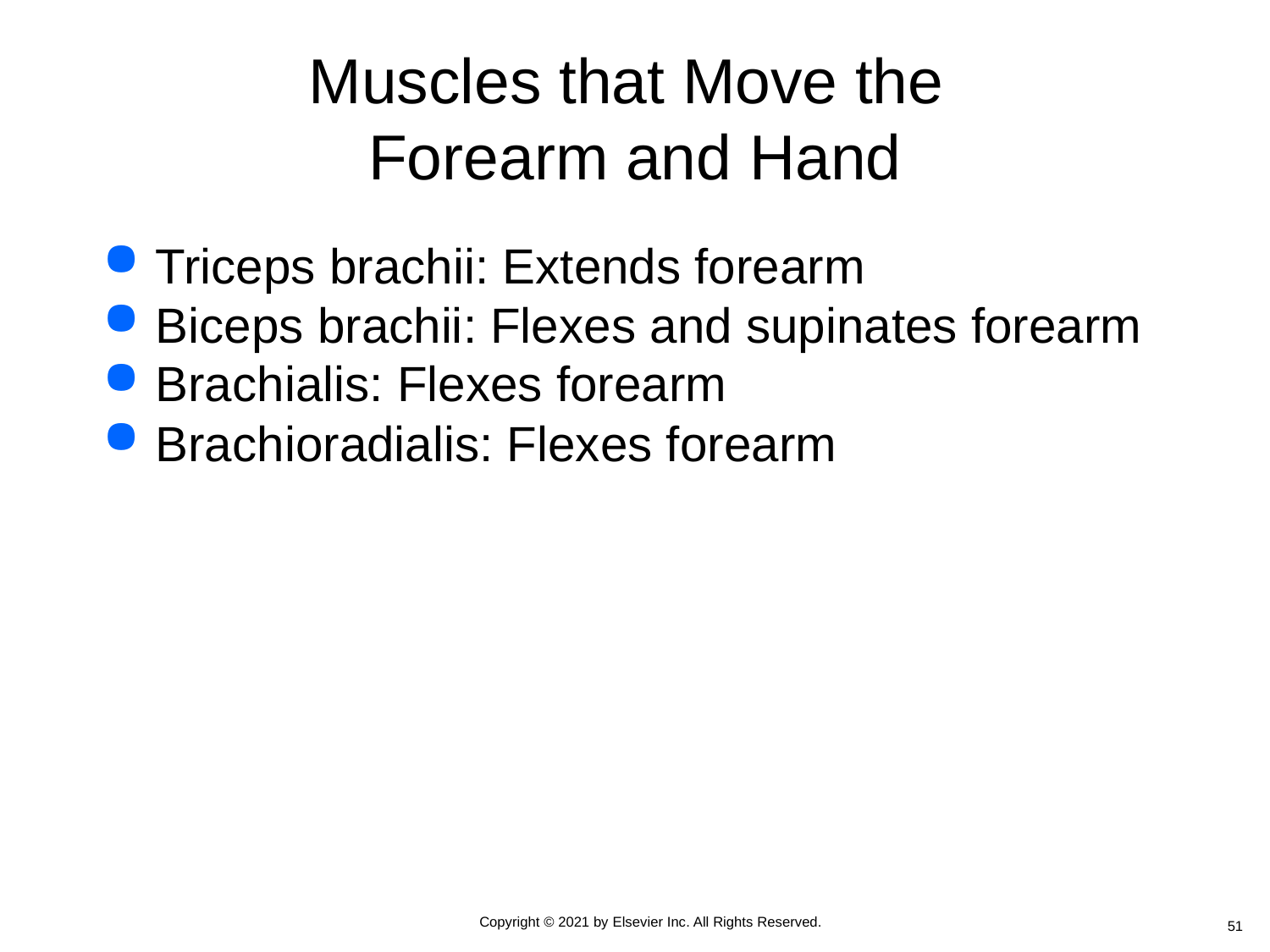

# Muscles that Move the Forearm and Hand
Triceps brachii: Extends forearm
Biceps brachii: Flexes and supinates forearm
Brachialis: Flexes forearm
Brachioradialis: Flexes forearm
51